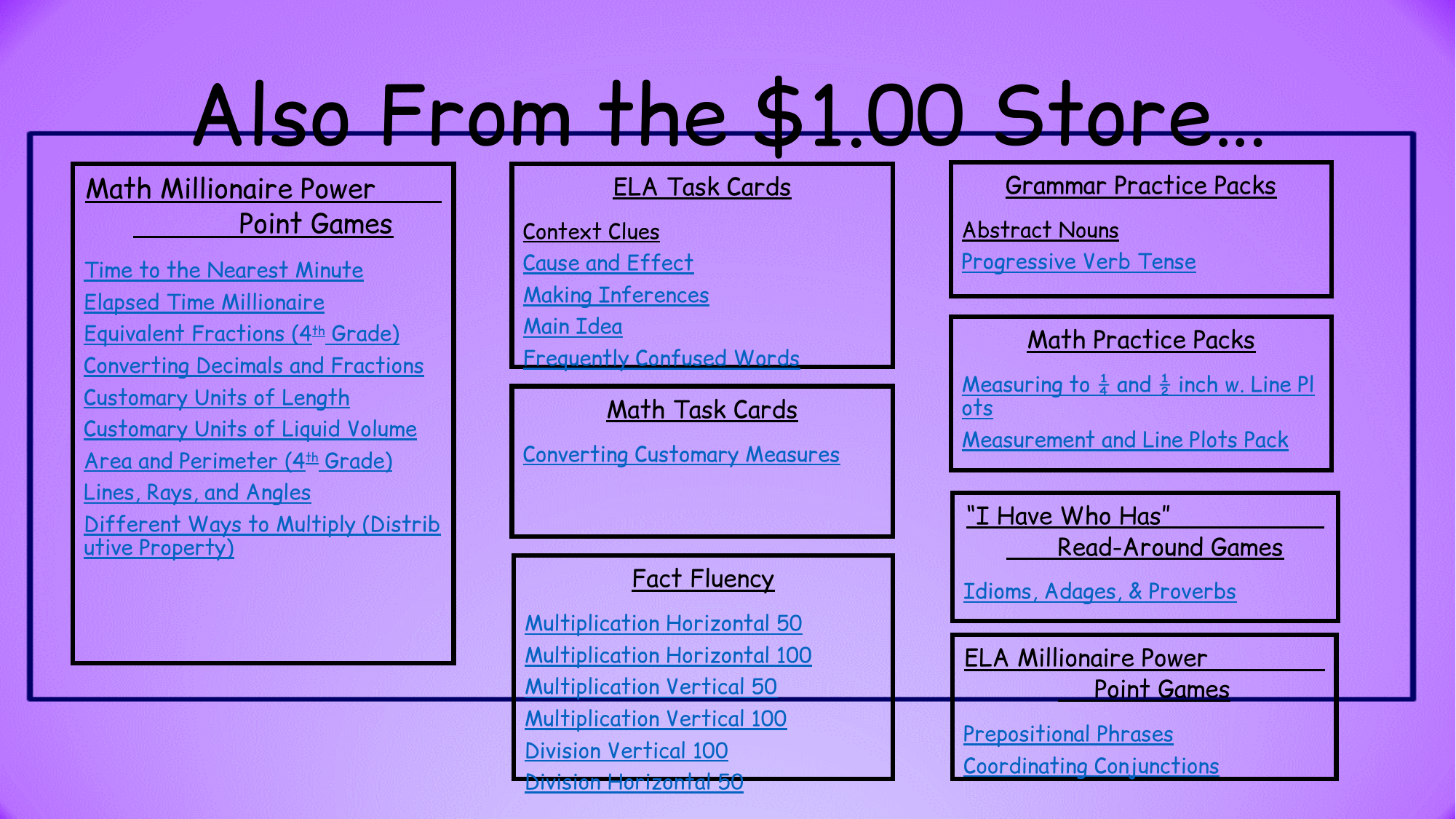

Also From the $1.00 Store…
Grammar Practice Packs

Abstract Nouns
Progressive Verb Tense

Math Millionaire Power                      Point Games

Time to the Nearest Minute
Elapsed Time Millionaire
Equivalent Fractions (4th Grade)
Converting Decimals and Fractions
Customary Units of Length
Customary Units of Liquid Volume
Area and Perimeter (4th Grade)
Lines, Rays, and Angles
Different Ways to Multiply (Distributive Property)

ELA Task Cards

Context Clues
Cause and Effect
Making Inferences
Main Idea
Frequently Confused Words

Math Practice Packs

Measuring to ¼ and ½ inch w. Line Plots
Measurement and Line Plots Pack

Math Task Cards

Converting Customary Measures

“I Have Who Has”                             Read-Around Games

Idioms, Adages, & Proverbs

Fact Fluency

Multiplication Horizontal 50
Multiplication Horizontal 100
Multiplication Vertical 50
Multiplication Vertical 100
Division Vertical 100
Division Horizontal 50

ELA Millionaire Power                      Point Games

Prepositional Phrases
Coordinating Conjunctions